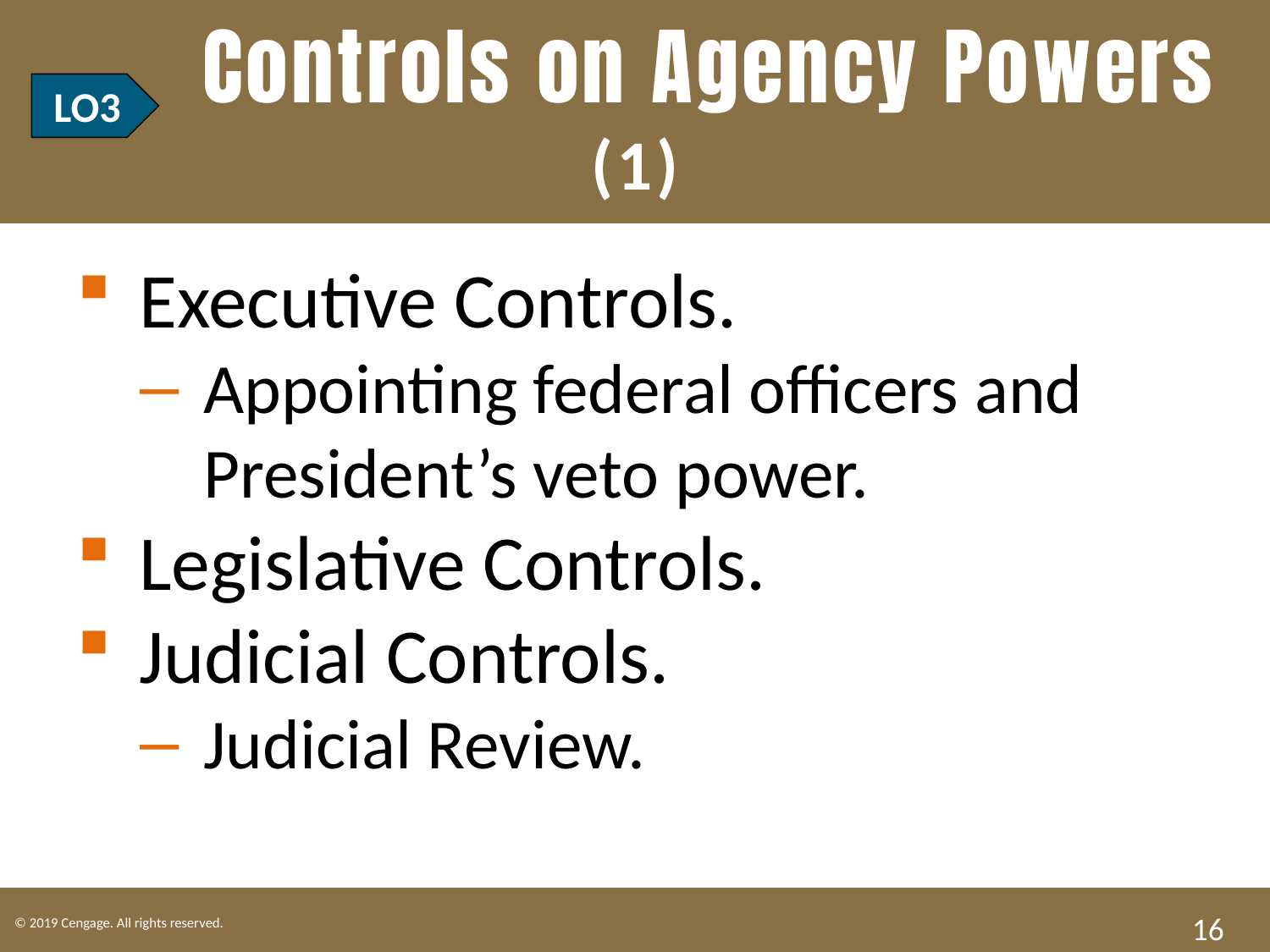

# LO3 Controls on Agency Powers (1)
LO3
Executive Controls.
Appointing federal officers and President’s veto power.
Legislative Controls.
Judicial Controls.
Judicial Review.

16